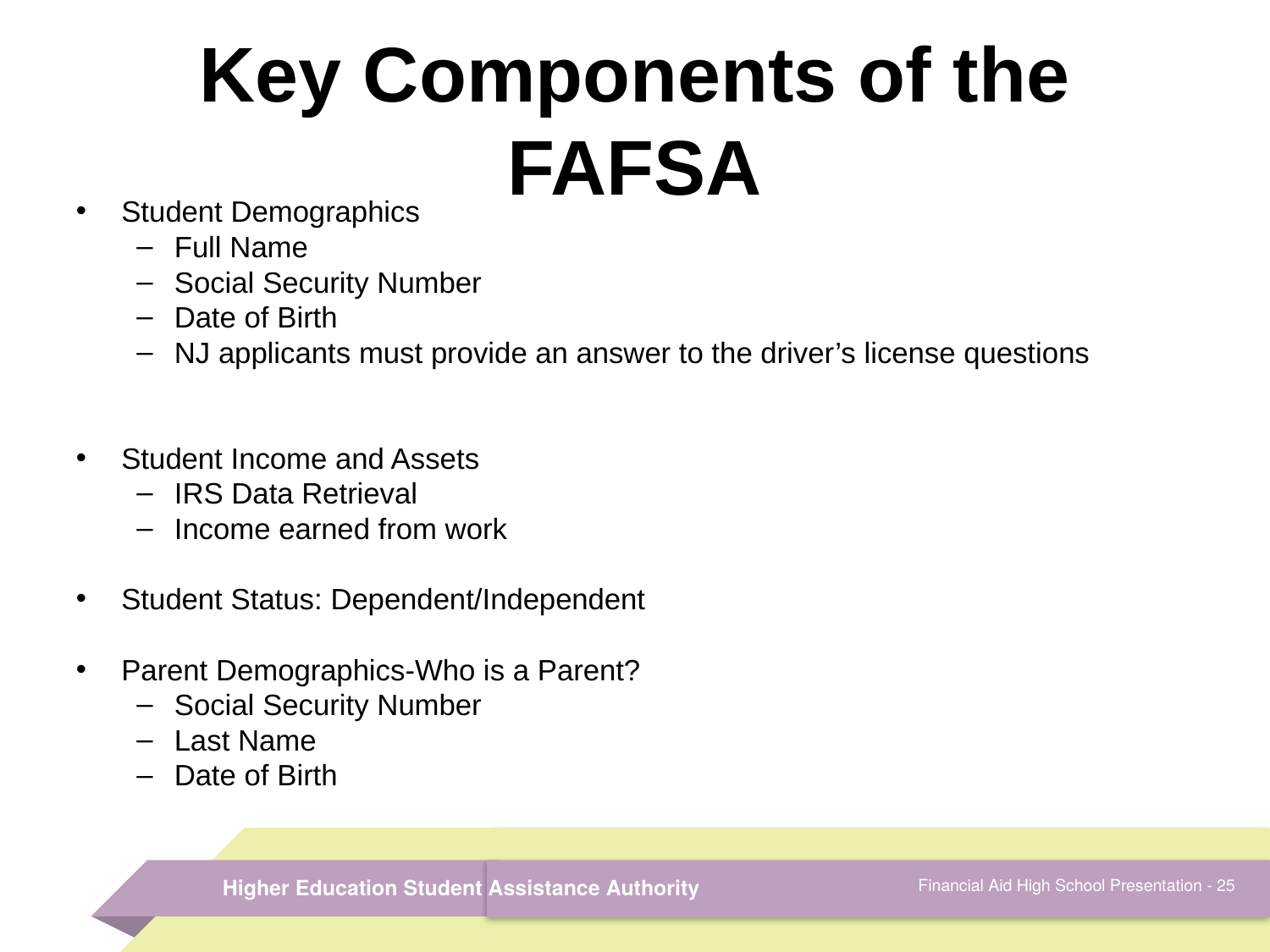

# Key Components of the FAFSA
Student Demographics
Full Name
Social Security Number
Date of Birth
NJ applicants must provide an answer to the driver’s license questions

Student Income and Assets
IRS Data Retrieval
Income earned from work
Student Status: Dependent/Independent
Parent Demographics-Who is a Parent?
Social Security Number
Last Name
Date of Birth
Financial Aid High School Presentation - 25
Higher Education Student Assistance Authority